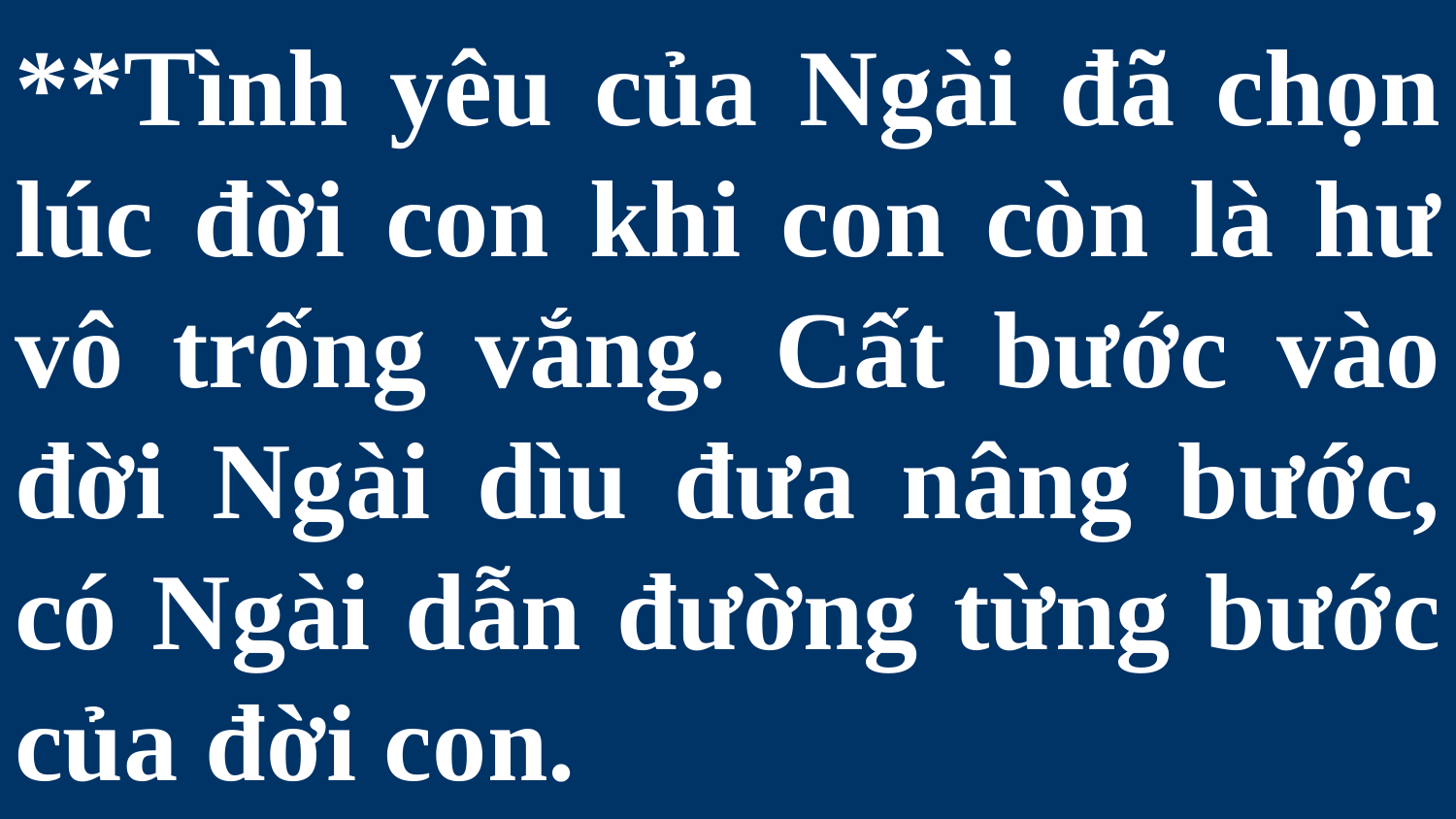

# **Tình yêu của Ngài đã chọn lúc đời con khi con còn là hư vô trống vắng. Cất bước vào đời Ngài dìu đưa nâng bước, có Ngài dẫn đường từng bước của đời con.